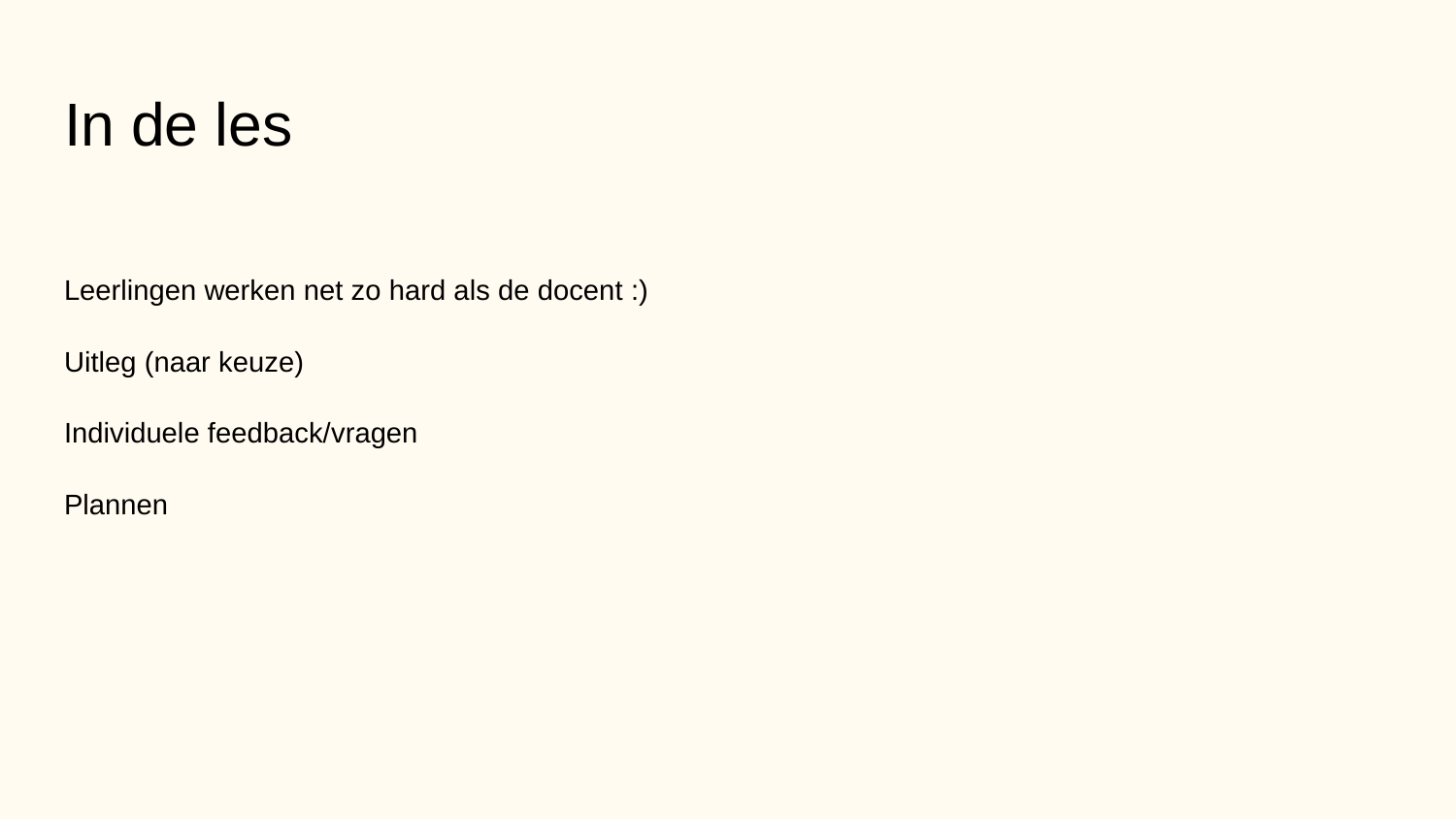

# In de les

Leerlingen werken net zo hard als de docent :)
Uitleg (naar keuze)
Individuele feedback/vragen
Plannen